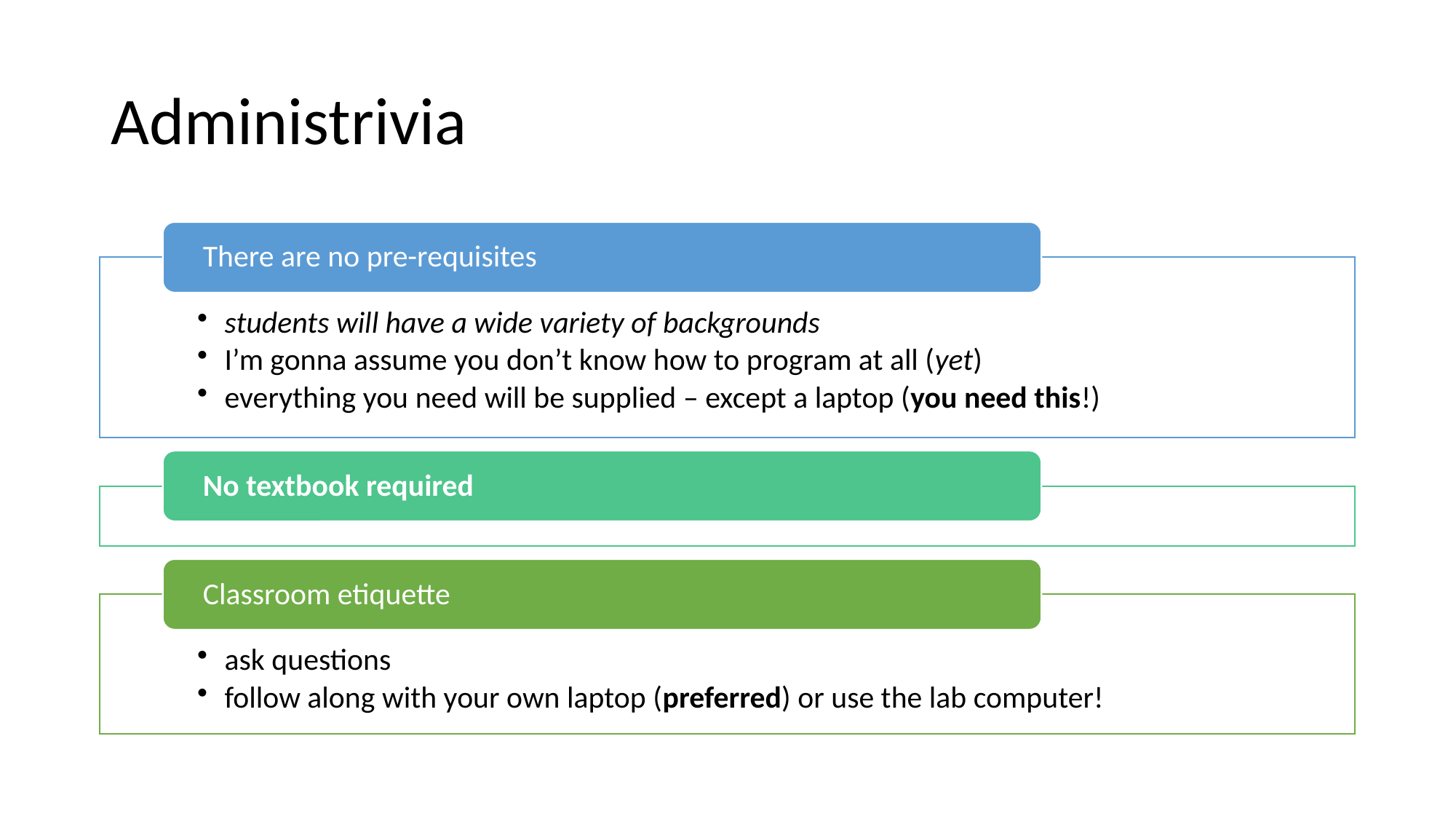

# Administrivia
students will have a wide variety of backgrounds
I’m gonna assume you don’t know how to program at all (yet)
everything you need will be supplied – except a laptop (you need this!)
There are no pre-requisites
No textbook required
ask questions
follow along with your own laptop (preferred) or use the lab computer!
Classroom etiquette